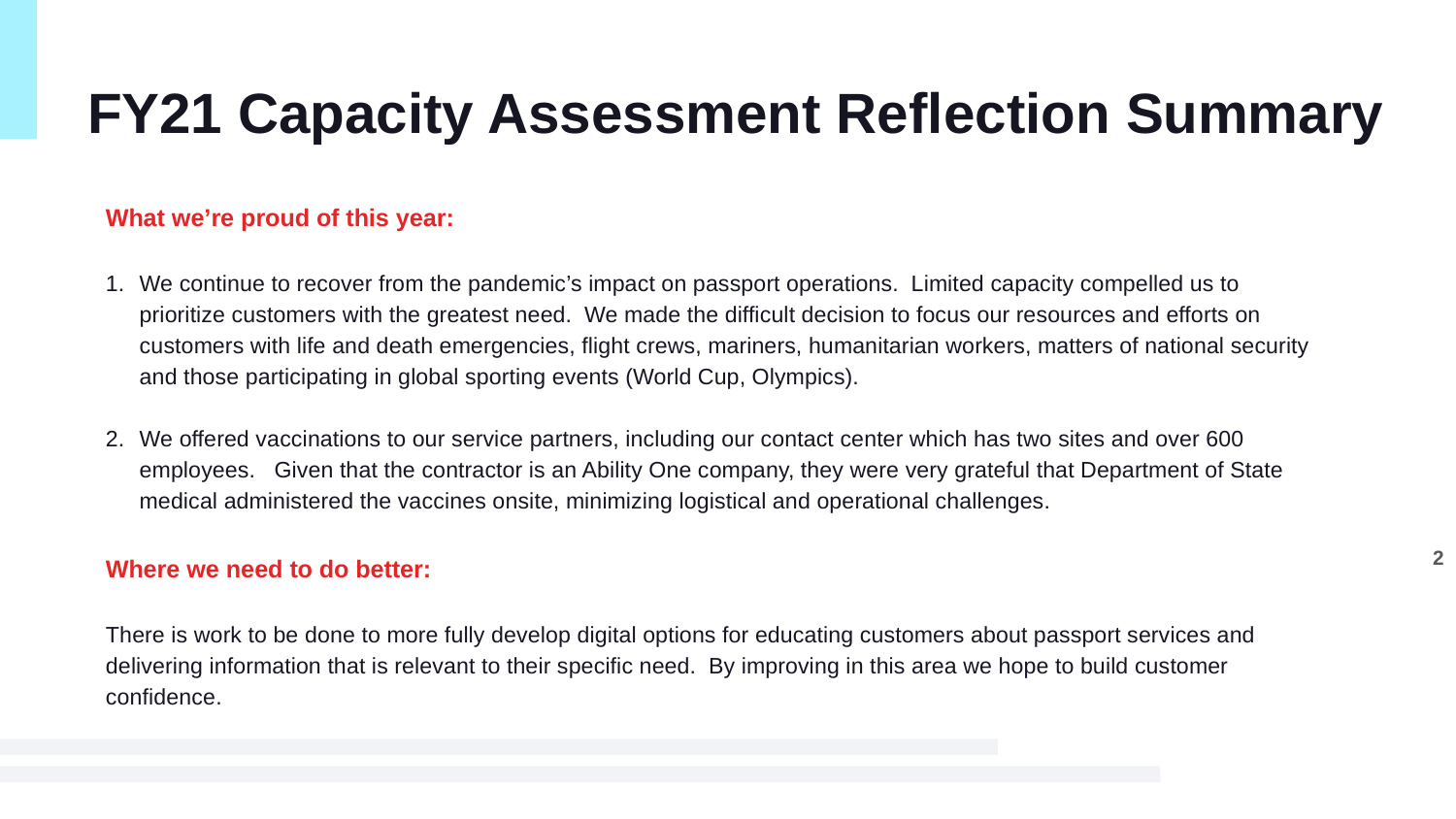

# FY21 Capacity Assessment Reflection Summary
What we’re proud of this year:

We continue to recover from the pandemic’s impact on passport operations.  Limited capacity compelled us to prioritize customers with the greatest need.  We made the difficult decision to focus our resources and efforts on customers with life and death emergencies, flight crews, mariners, humanitarian workers, matters of national security and those participating in global sporting events (World Cup, Olympics).

We offered vaccinations to our service partners, including our contact center which has two sites and over 600 employees.   Given that the contractor is an Ability One company, they were very grateful that Department of State medical administered the vaccines onsite, minimizing logistical and operational challenges.

Where we need to do better:

There is work to be done to more fully develop digital options for educating customers about passport services and delivering information that is relevant to their specific need.  By improving in this area we hope to build customer confidence.
2